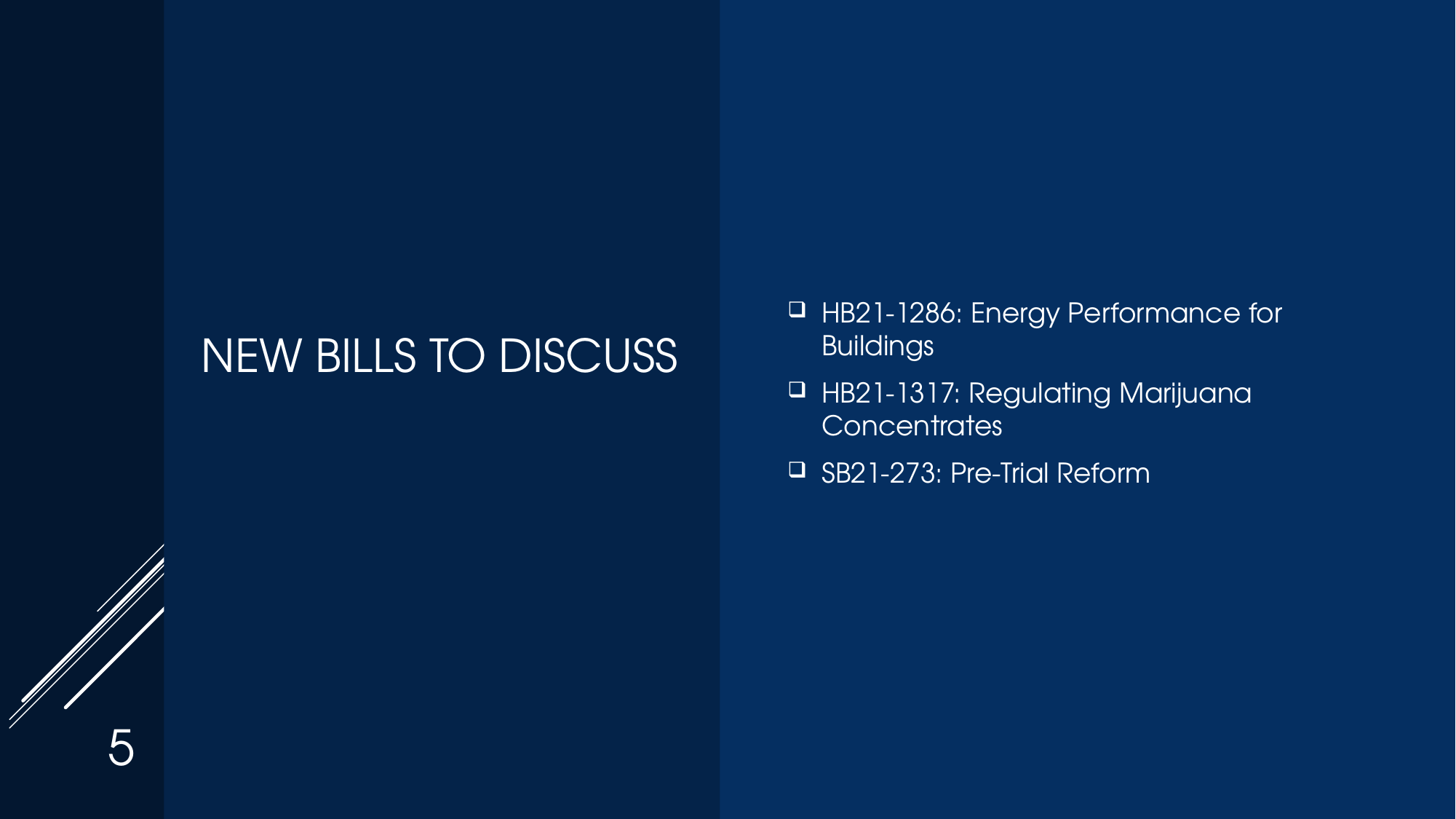

HB21-1286: Energy Performance for Buildings
HB21-1317: Regulating Marijuana Concentrates
SB21-273: Pre-Trial Reform
New Bills To Discuss
5